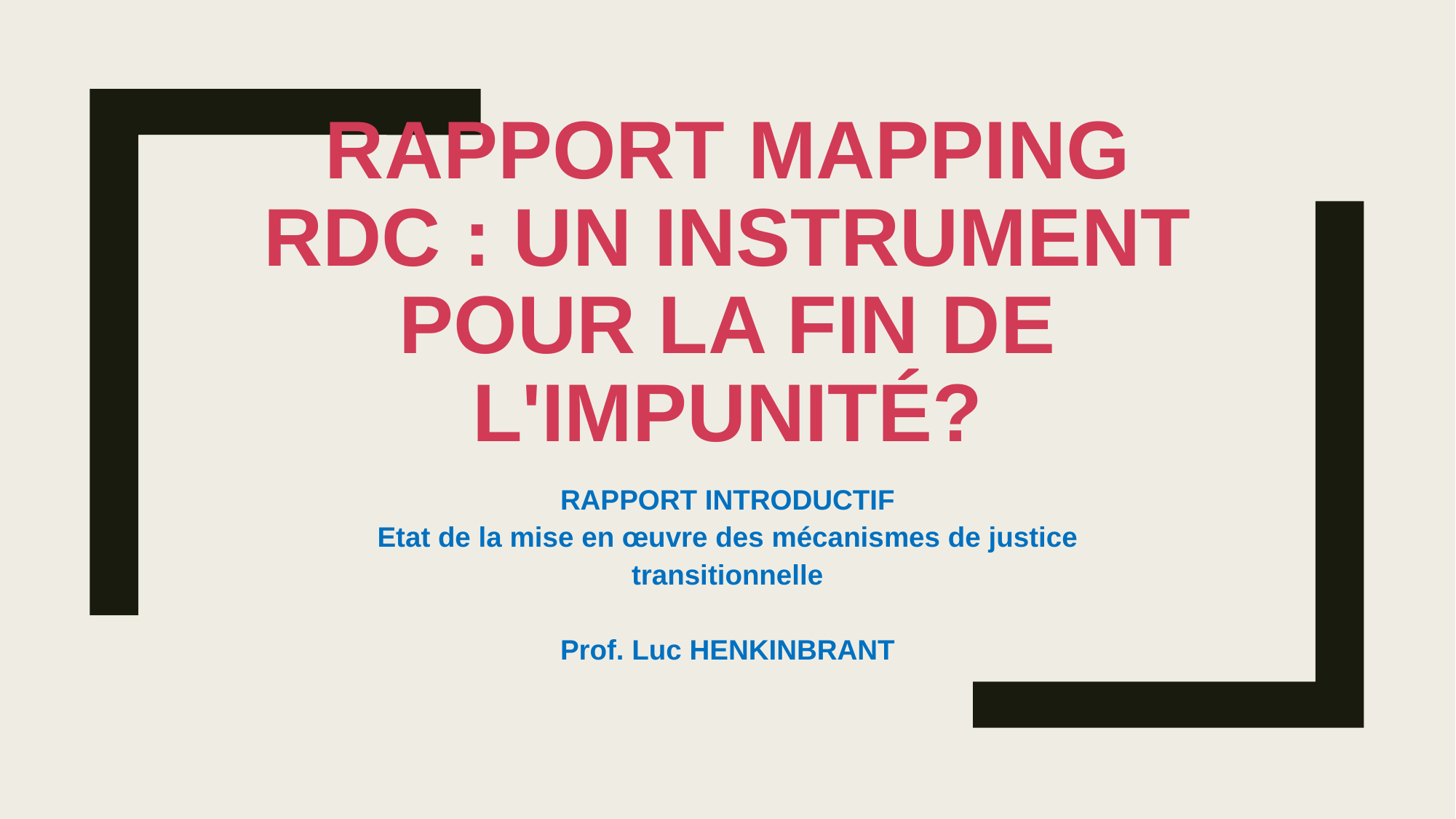

# RAPPORT MAPPING RDC : UN INSTRUMENT POUR LA FIN DE L'IMPUNITÉ?
RAPPORT INTRODUCTIF
Etat de la mise en œuvre des mécanismes de justice transitionnelle

Prof. Luc HENKINBRANT